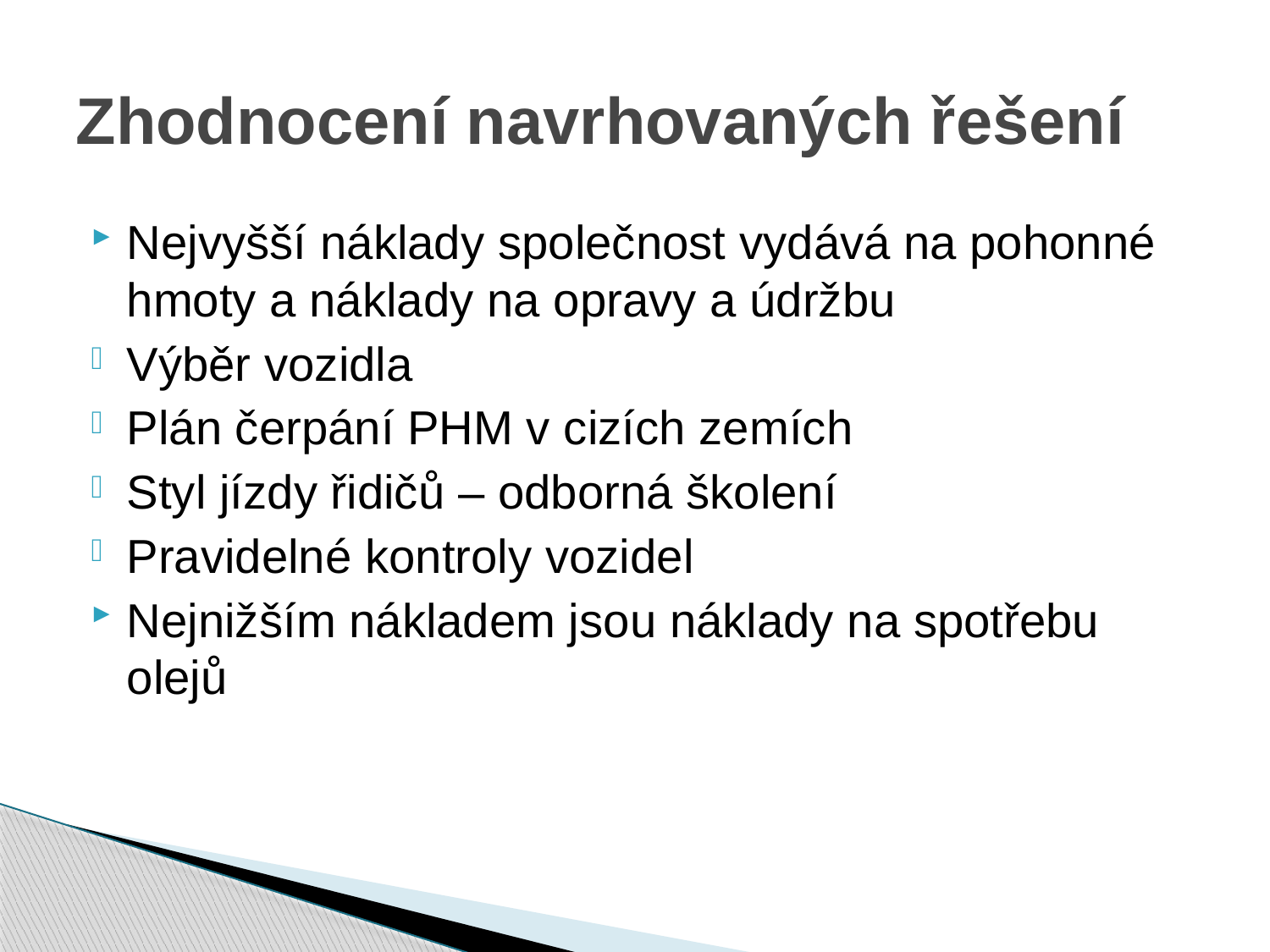

# Zhodnocení navrhovaných řešení
Nejvyšší náklady společnost vydává na pohonné hmoty a náklady na opravy a údržbu
Výběr vozidla
Plán čerpání PHM v cizích zemích
Styl jízdy řidičů – odborná školení
Pravidelné kontroly vozidel
Nejnižším nákladem jsou náklady na spotřebu olejů